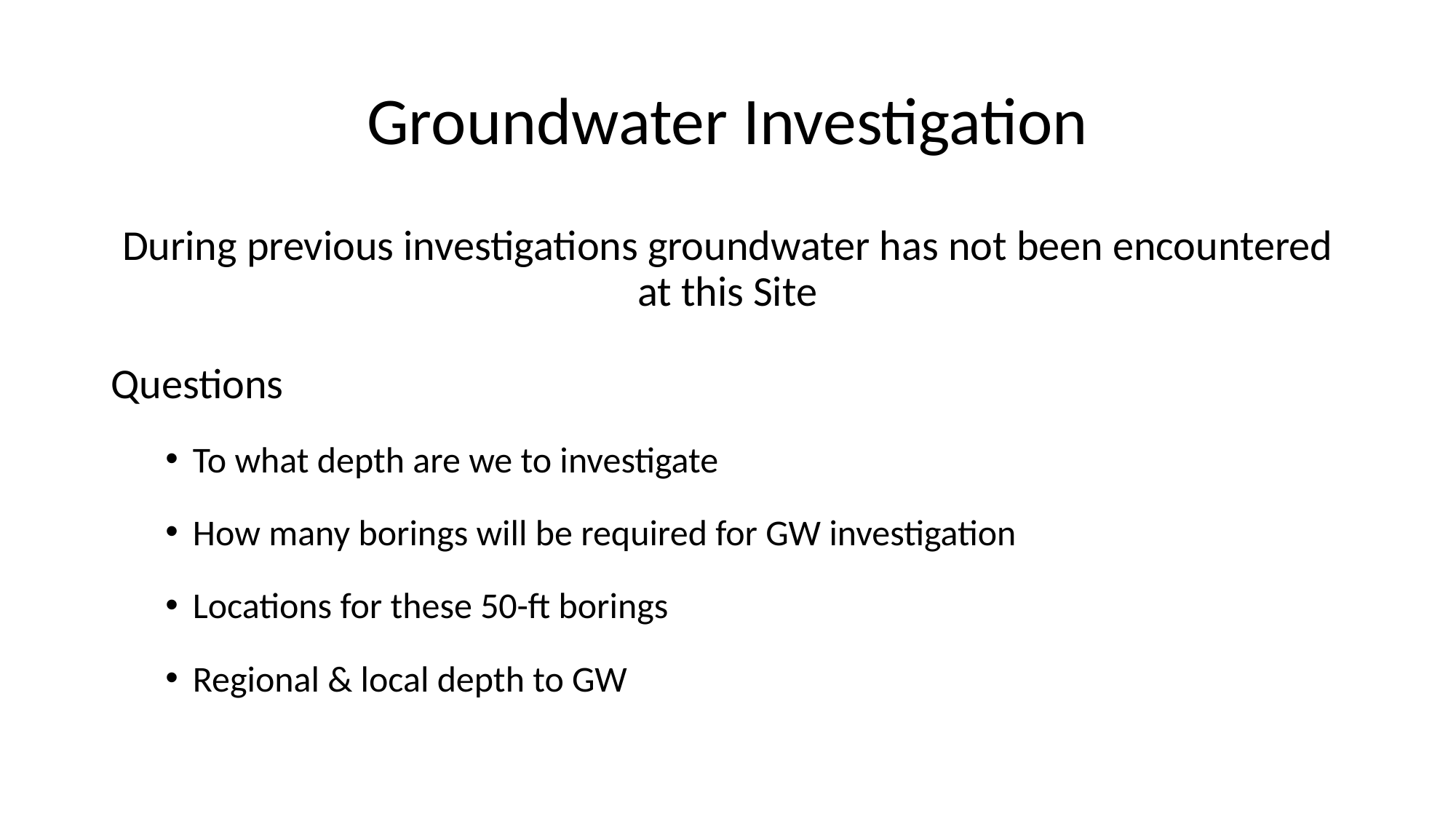

# Groundwater Investigation
During previous investigations groundwater has not been encountered at this Site
Questions
To what depth are we to investigate
How many borings will be required for GW investigation
Locations for these 50-ft borings
Regional & local depth to GW